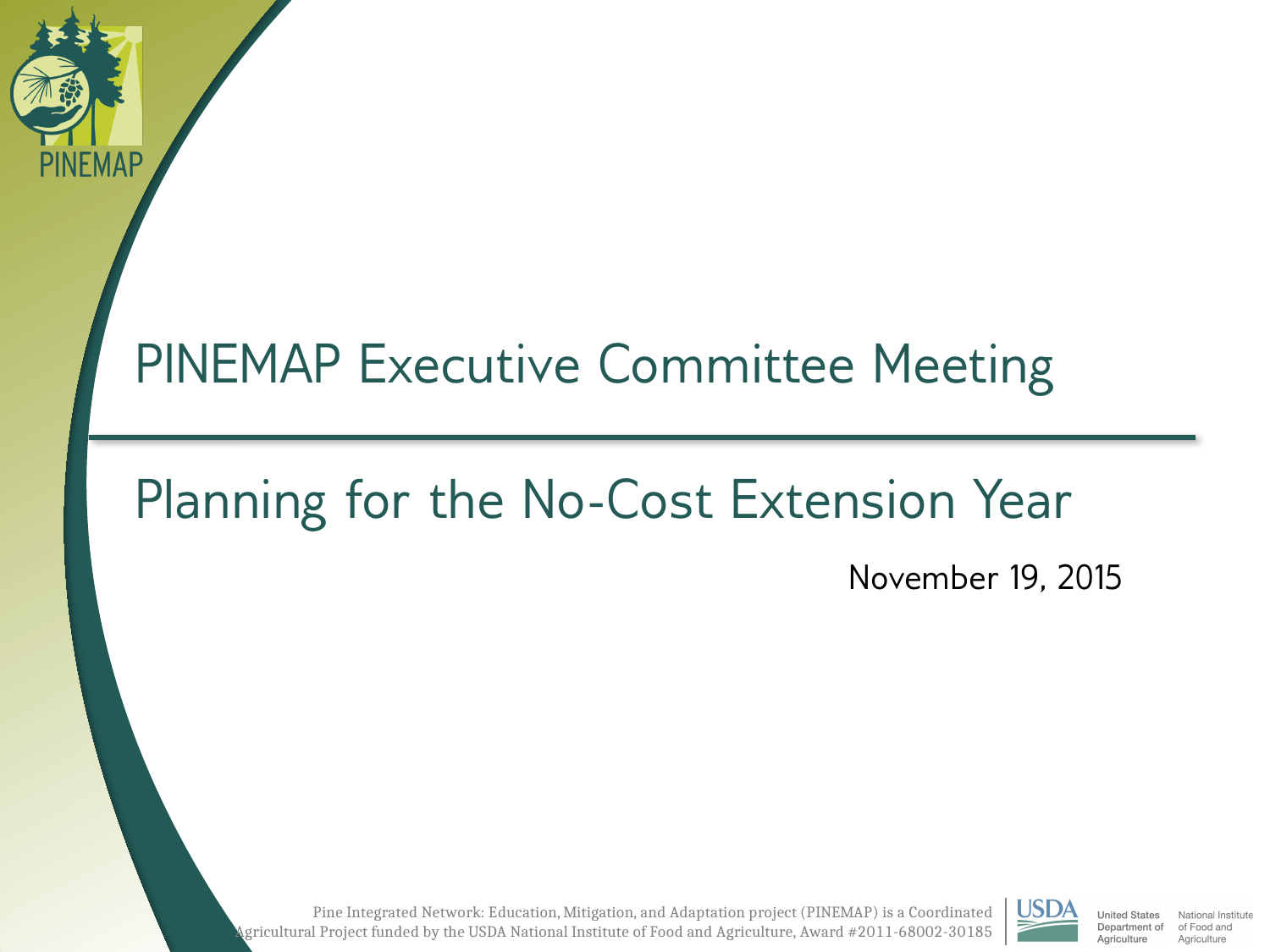

# PINEMAP Executive Committee Meeting Planning for the No-Cost Extension Year
November 19, 2015